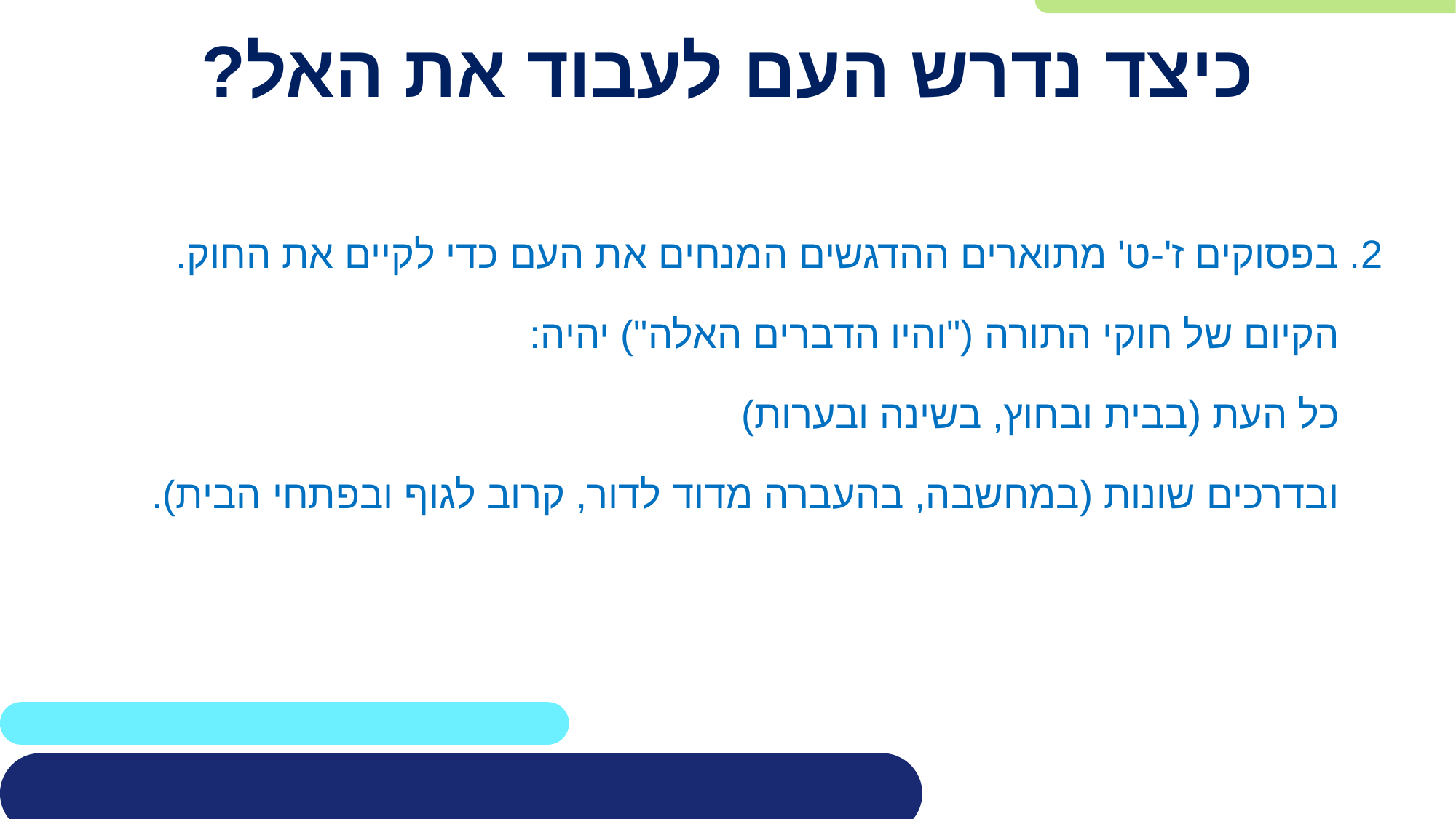

# כיצד נדרש העם לעבוד את האל?

2. בפסוקים ז'-ט' מתוארים ההדגשים המנחים את העם כדי לקיים את החוק.
הקיום של חוקי התורה ("והיו הדברים האלה") יהיה:
כל העת (בבית ובחוץ, בשינה ובערות)
ובדרכים שונות (במחשבה, בהעברה מדוד לדור, קרוב לגוף ובפתחי הבית).